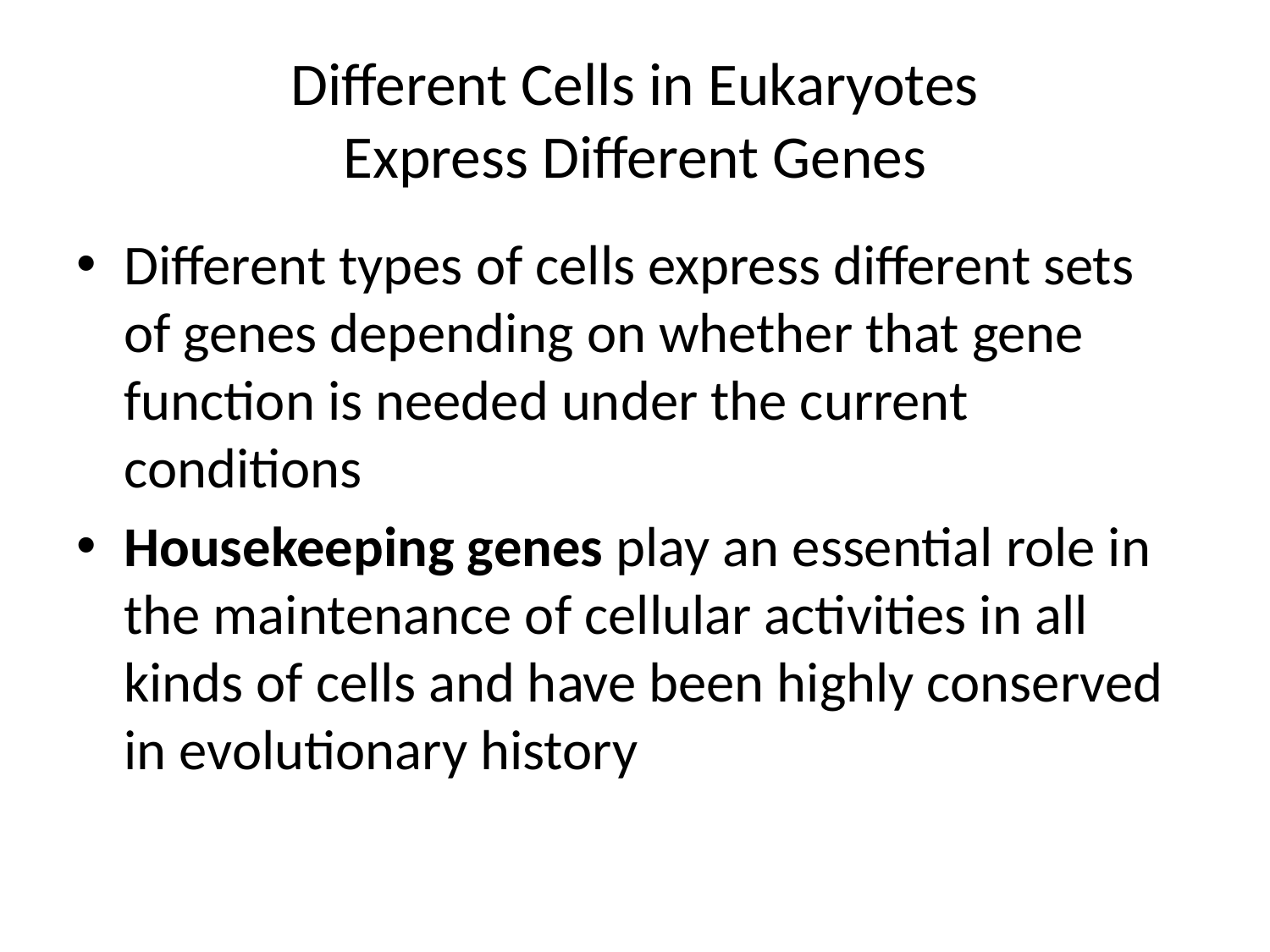

# Different Cells in Eukaryotes Express Different Genes
Different types of cells express different sets of genes depending on whether that gene function is needed under the current conditions
Housekeeping genes play an essential role in the maintenance of cellular activities in all kinds of cells and have been highly conserved in evolutionary history